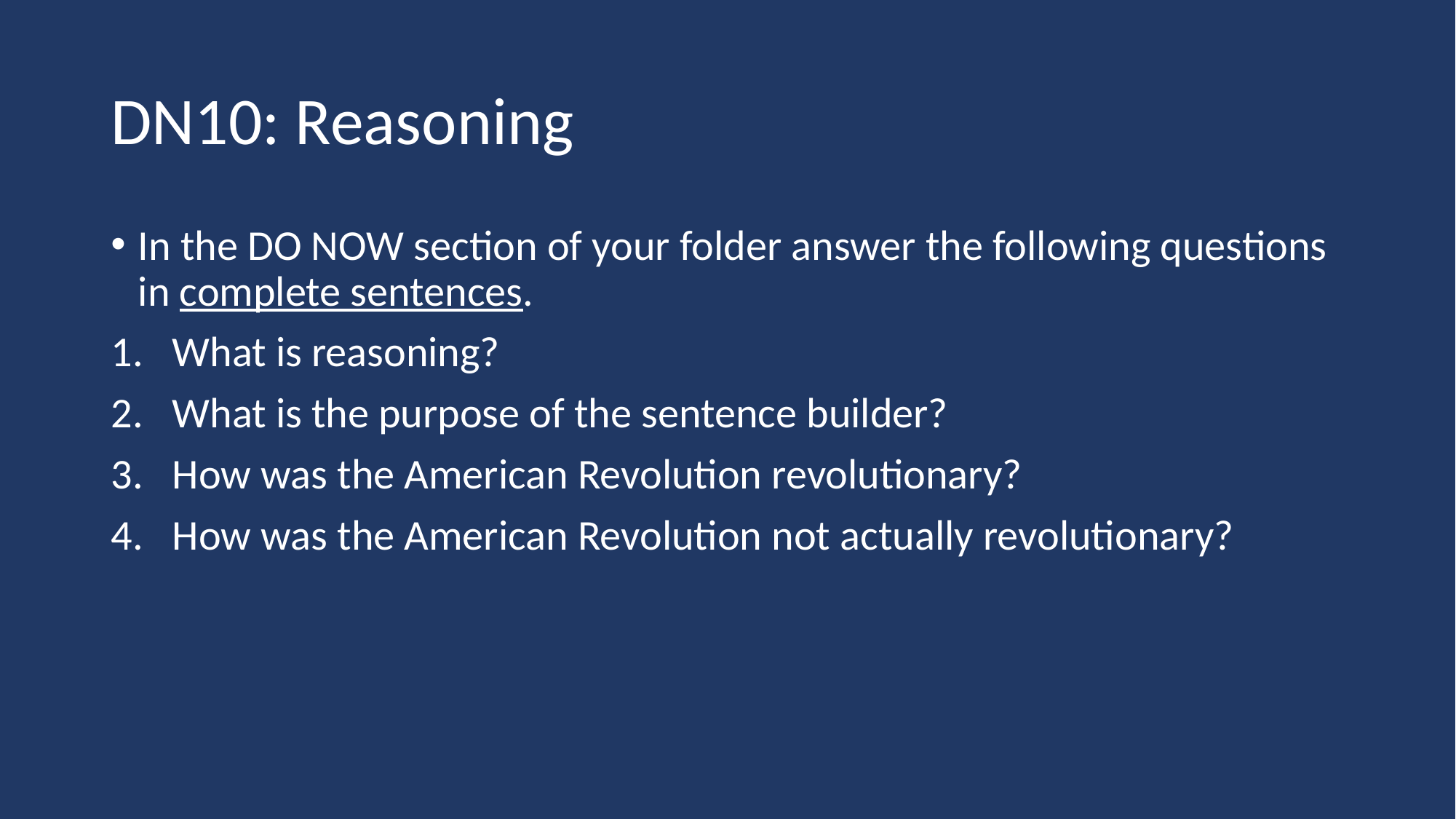

# DN10: Reasoning
In the DO NOW section of your folder answer the following questions in complete sentences.
What is reasoning?
What is the purpose of the sentence builder?
How was the American Revolution revolutionary?
How was the American Revolution not actually revolutionary?